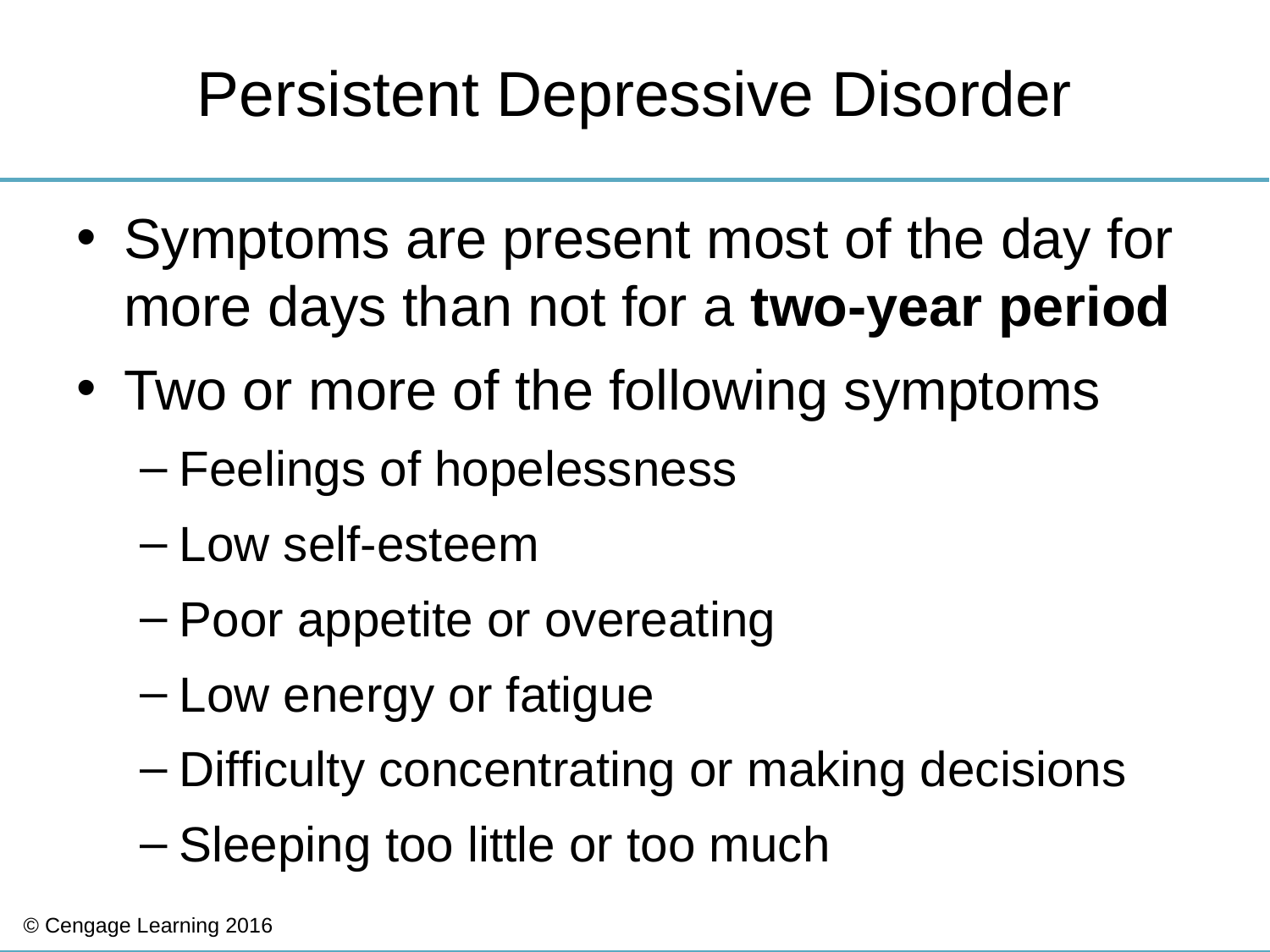

# Persistent Depressive Disorder
Symptoms are present most of the day for more days than not for a two-year period
Two or more of the following symptoms
Feelings of hopelessness
Low self-esteem
Poor appetite or overeating
Low energy or fatigue
Difficulty concentrating or making decisions
Sleeping too little or too much